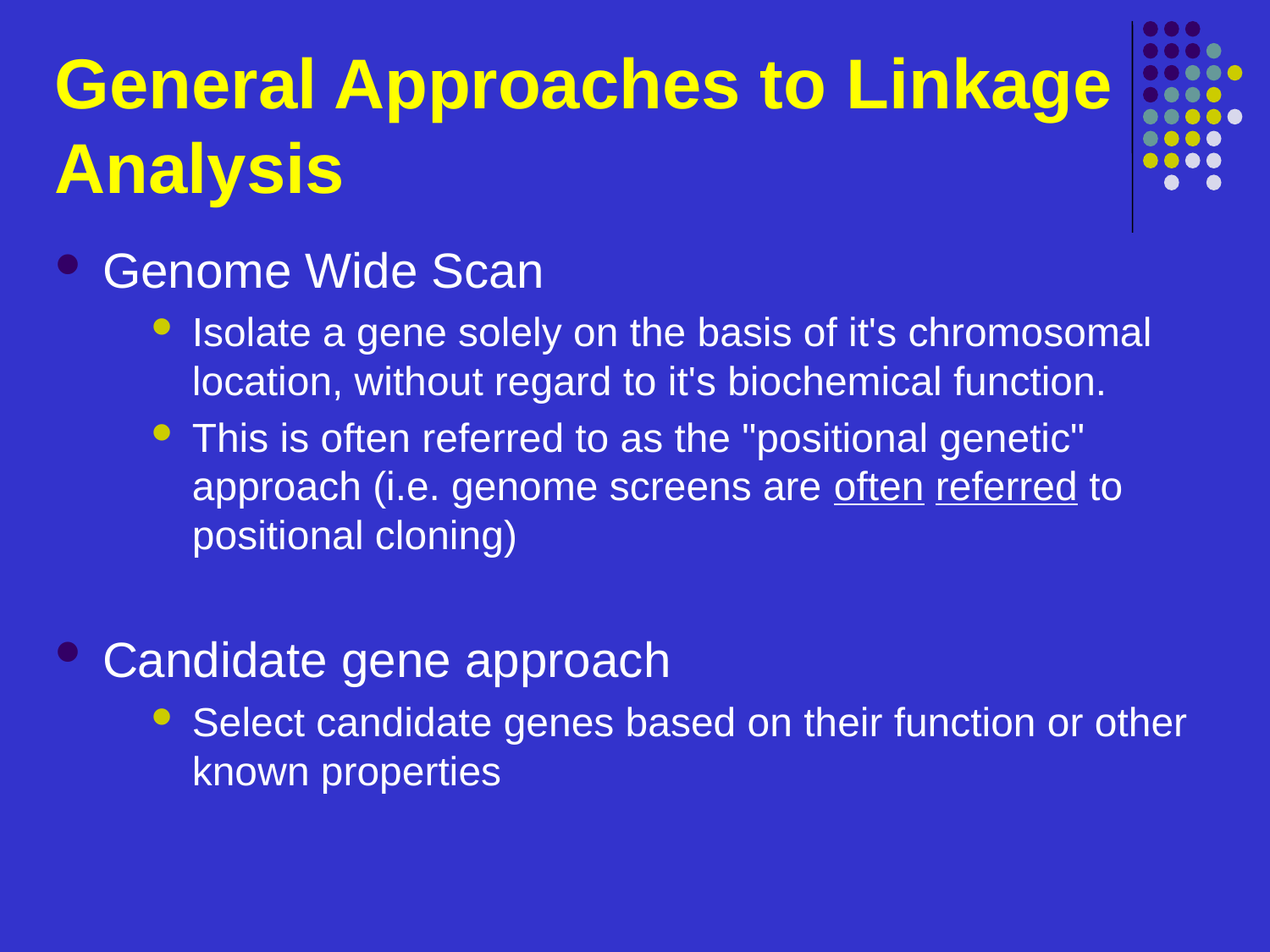

# General Approaches to Linkage Analysis
Genome Wide Scan
Isolate a gene solely on the basis of it's chromosomal location, without regard to it's biochemical function.
This is often referred to as the "positional genetic" approach (i.e. genome screens are often referred to positional cloning)

Candidate gene approach
Select candidate genes based on their function or other known properties